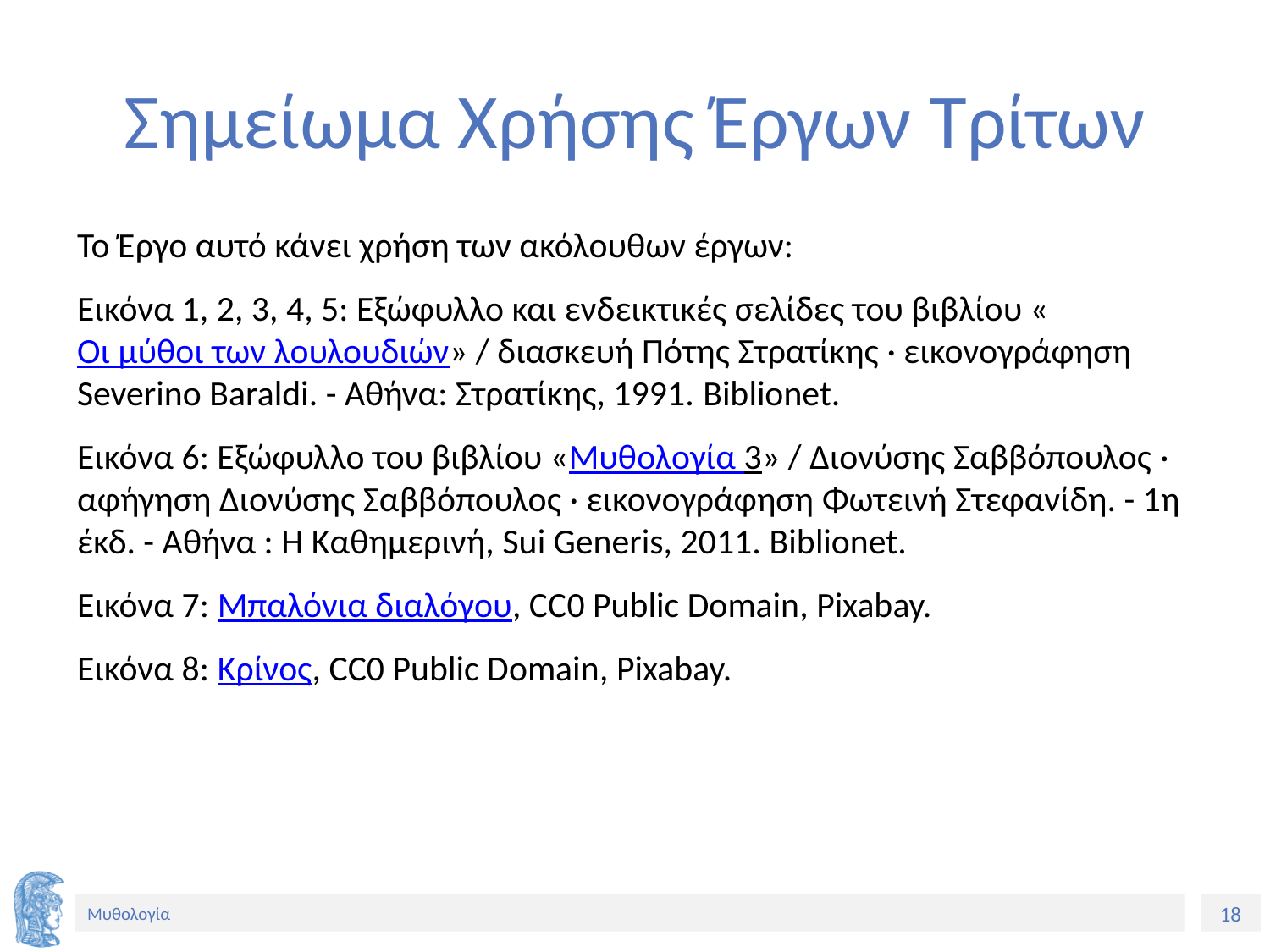

# Σημείωμα Χρήσης Έργων Τρίτων
Το Έργο αυτό κάνει χρήση των ακόλουθων έργων:
Εικόνα 1, 2, 3, 4, 5: Εξώφυλλο και ενδεικτικές σελίδες του βιβλίου «Οι μύθοι των λουλουδιών» / διασκευή Πότης Στρατίκης · εικονογράφηση Severino Baraldi. - Αθήνα: Στρατίκης, 1991. Biblionet.
Εικόνα 6: Εξώφυλλο του βιβλίου «Μυθολογία 3» / Διονύσης Σαββόπουλος · αφήγηση Διονύσης Σαββόπουλος · εικονογράφηση Φωτεινή Στεφανίδη. - 1η έκδ. - Αθήνα : Η Καθημερινή, Sui Generis, 2011. Biblionet.
Εικόνα 7: Μπαλόνια διαλόγου, CC0 Public Domain, Pixabay.
Εικόνα 8: Κρίνος, CC0 Public Domain, Pixabay.